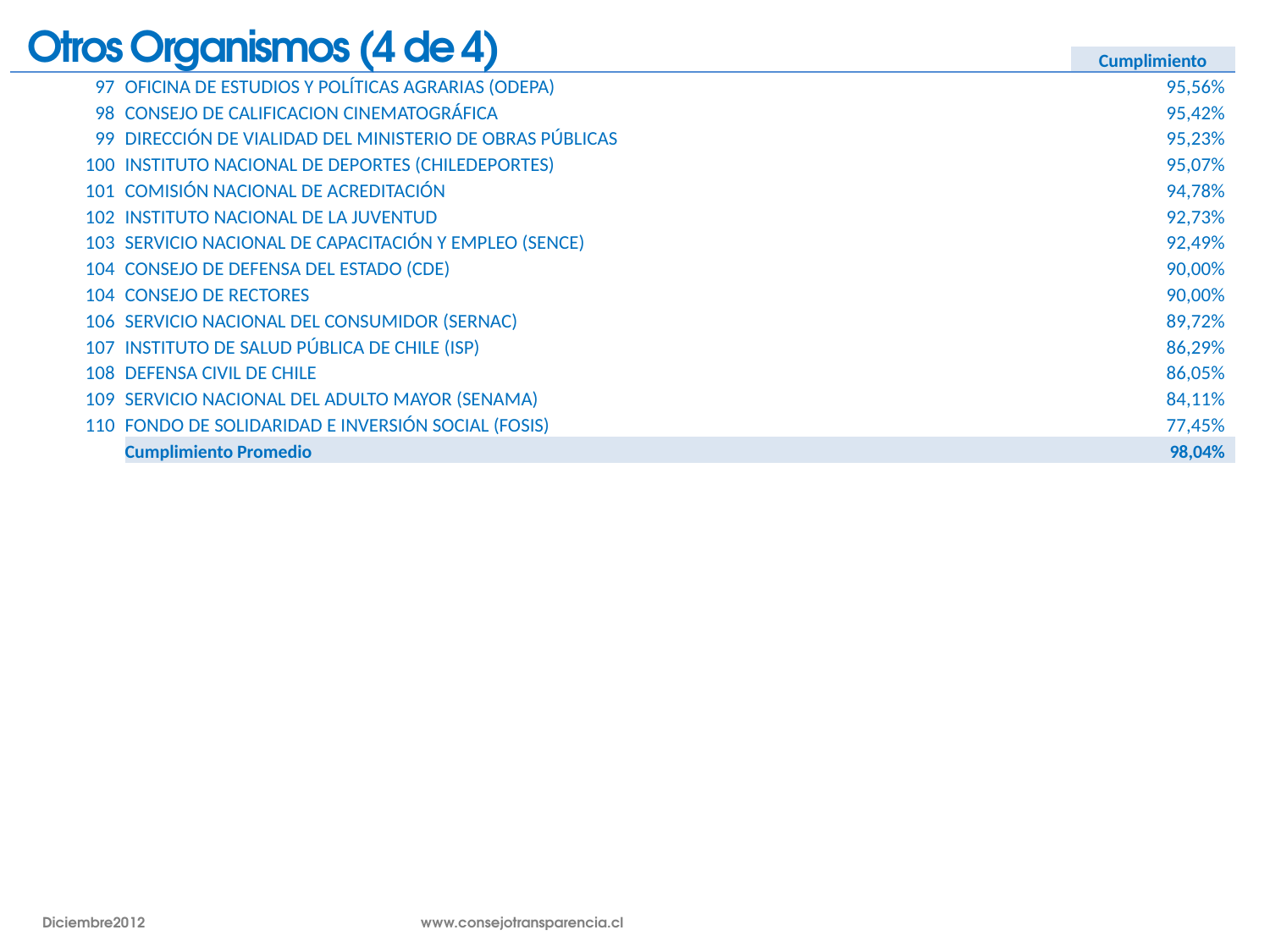

# Otros Organismos (4 de 4)
|  |  | Cumplimiento |
| --- | --- | --- |
| 97 | OFICINA DE ESTUDIOS Y POLÍTICAS AGRARIAS (ODEPA) | 95,56% |
| 98 | CONSEJO DE CALIFICACION CINEMATOGRÁFICA | 95,42% |
| 99 | DIRECCIÓN DE VIALIDAD DEL MINISTERIO DE OBRAS PÚBLICAS | 95,23% |
| 100 | INSTITUTO NACIONAL DE DEPORTES (CHILEDEPORTES) | 95,07% |
| 101 | COMISIÓN NACIONAL DE ACREDITACIÓN | 94,78% |
| 102 | INSTITUTO NACIONAL DE LA JUVENTUD | 92,73% |
| 103 | SERVICIO NACIONAL DE CAPACITACIÓN Y EMPLEO (SENCE) | 92,49% |
| 104 | CONSEJO DE DEFENSA DEL ESTADO (CDE) | 90,00% |
| 104 | CONSEJO DE RECTORES | 90,00% |
| 106 | SERVICIO NACIONAL DEL CONSUMIDOR (SERNAC) | 89,72% |
| 107 | INSTITUTO DE SALUD PÚBLICA DE CHILE (ISP) | 86,29% |
| 108 | DEFENSA CIVIL DE CHILE | 86,05% |
| 109 | SERVICIO NACIONAL DEL ADULTO MAYOR (SENAMA) | 84,11% |
| 110 | FONDO DE SOLIDARIDAD E INVERSIÓN SOCIAL (FOSIS) | 77,45% |
|  | Cumplimiento Promedio | 98,04% |
Diciembre2012 		                               www.consejotransparencia.cl